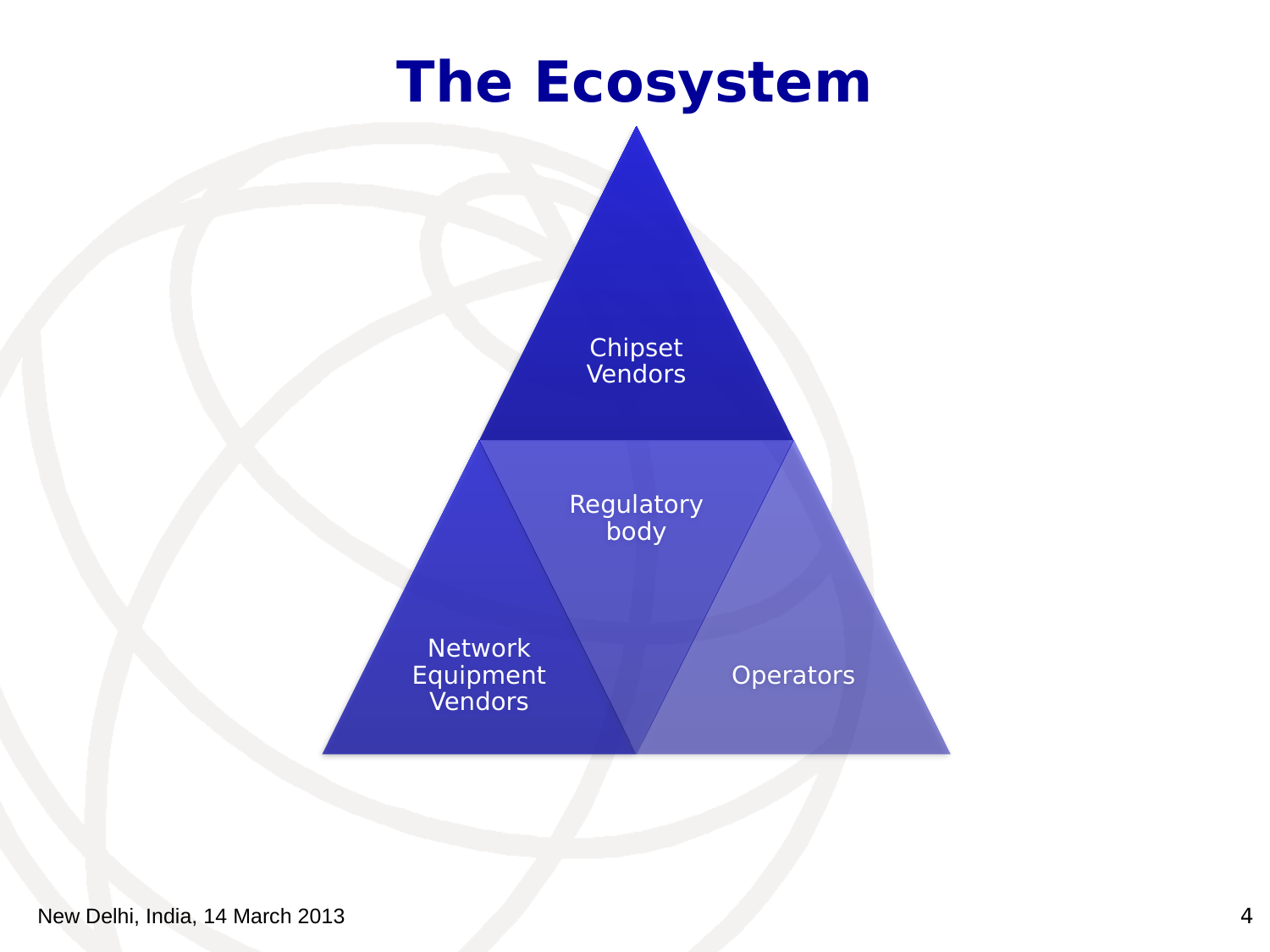

# The Ecosystem
Chipset Vendors
Network Equipment Vendors
Regulatory body
Operators
New Delhi, India, 14 March 2013
4